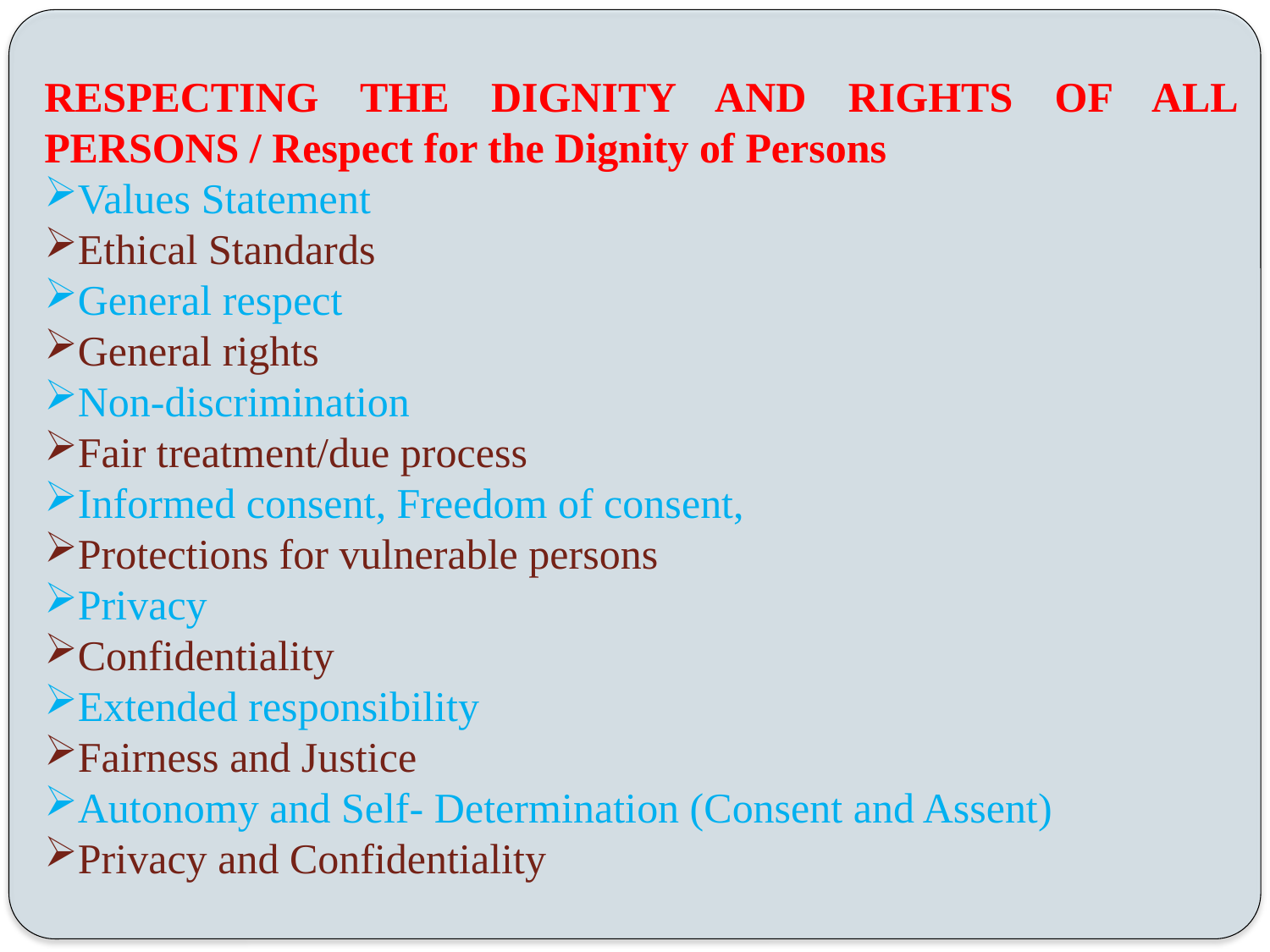

RESPECTING THE DIGNITY AND RIGHTS OF ALL PERSONS / Respect for the Dignity of Persons
Values Statement
Ethical Standards
General respect
General rights
Non-discrimination
Fair treatment/due process
Informed consent, Freedom of consent,
Protections for vulnerable persons
Privacy
Confidentiality
Extended responsibility
Fairness and Justice
Autonomy and Self- Determination (Consent and Assent)
Privacy and Confidentiality